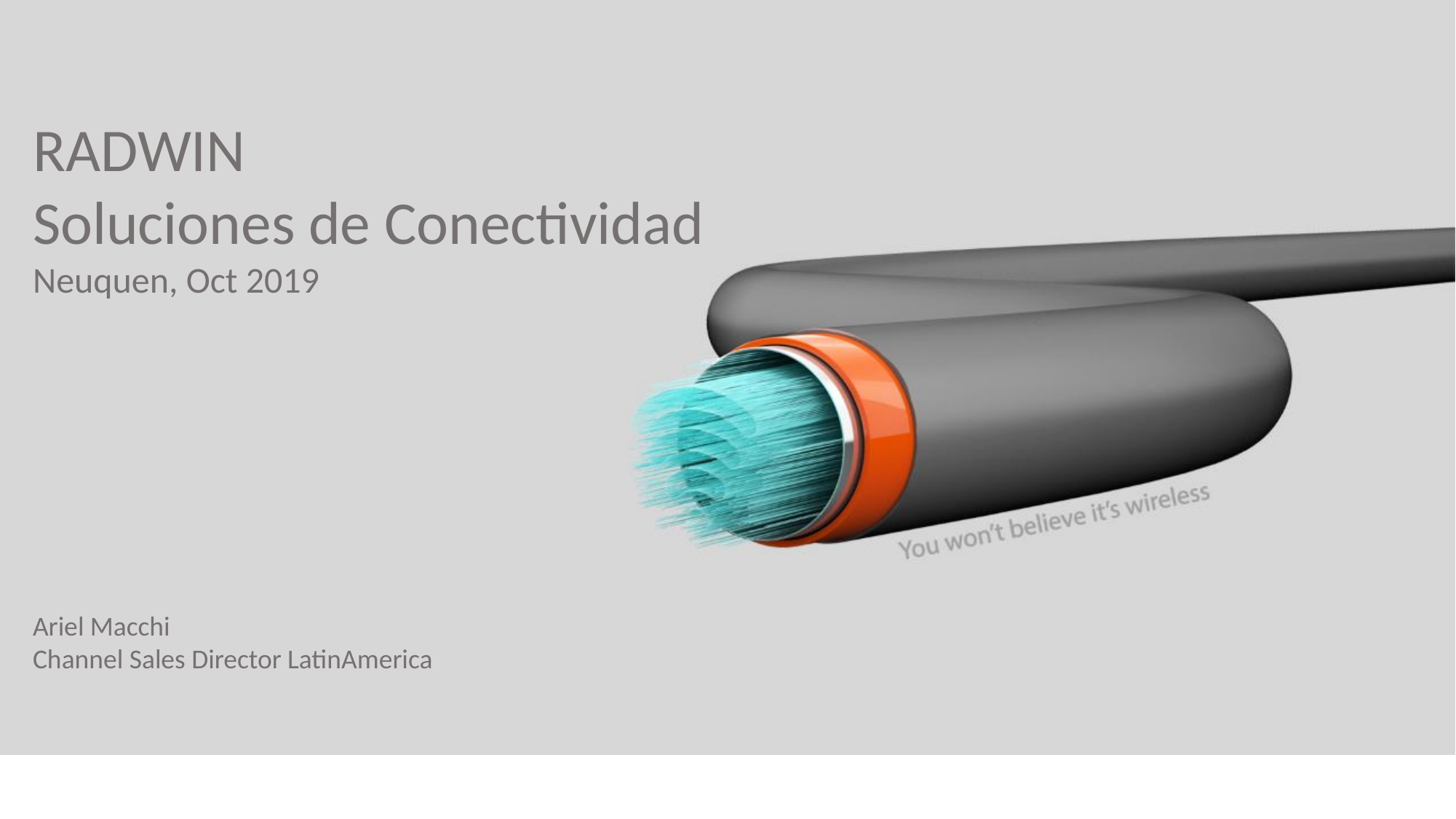

RADWIN
Soluciones de Conectividad
Neuquen, Oct 2019

Ariel Macchi
Channel Sales Director LatinAmerica